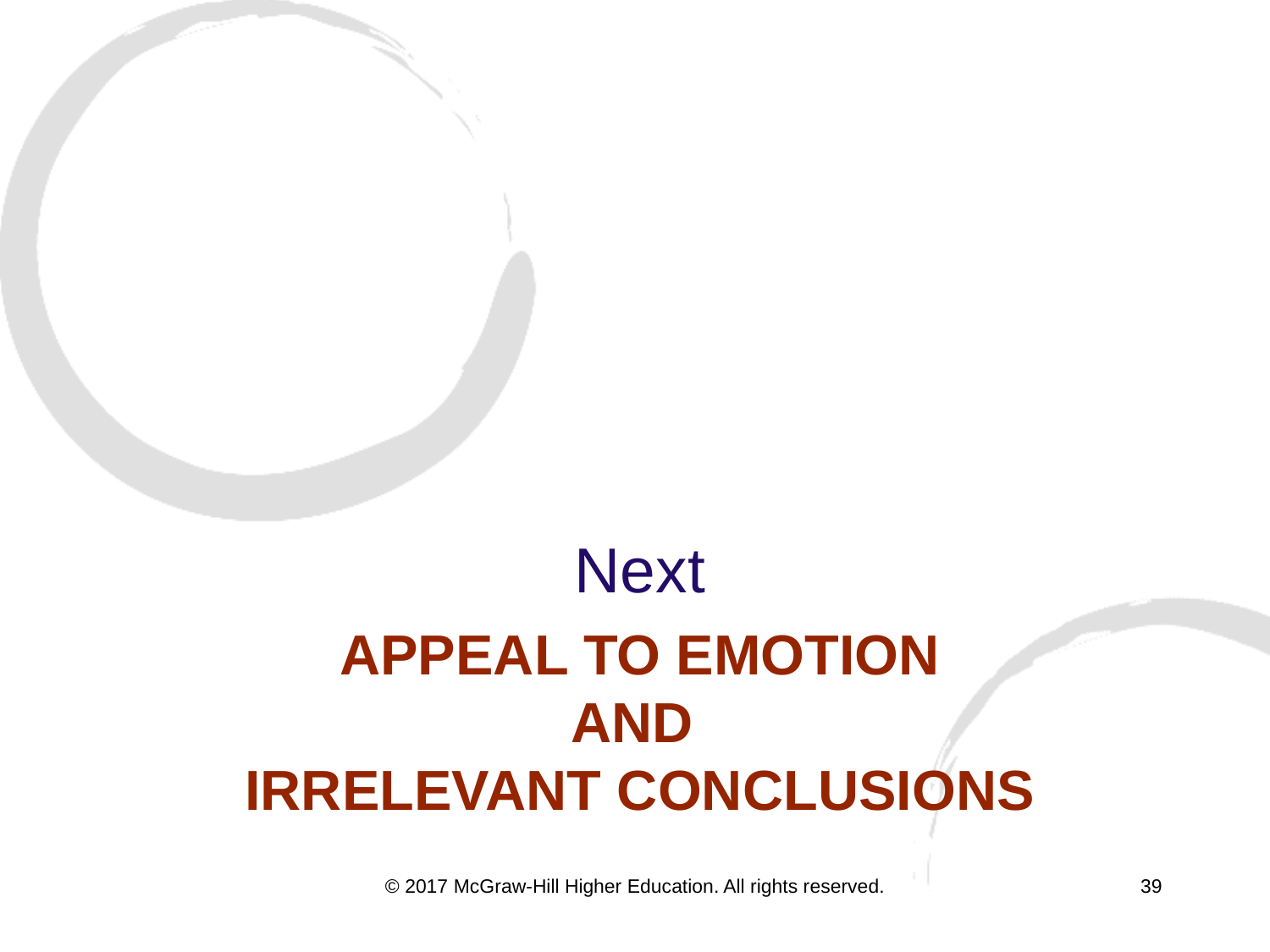

Next
# Appeal to Emotion AND Irrelevant conclusions
© 2017 McGraw-Hill Higher Education. All rights reserved.
39